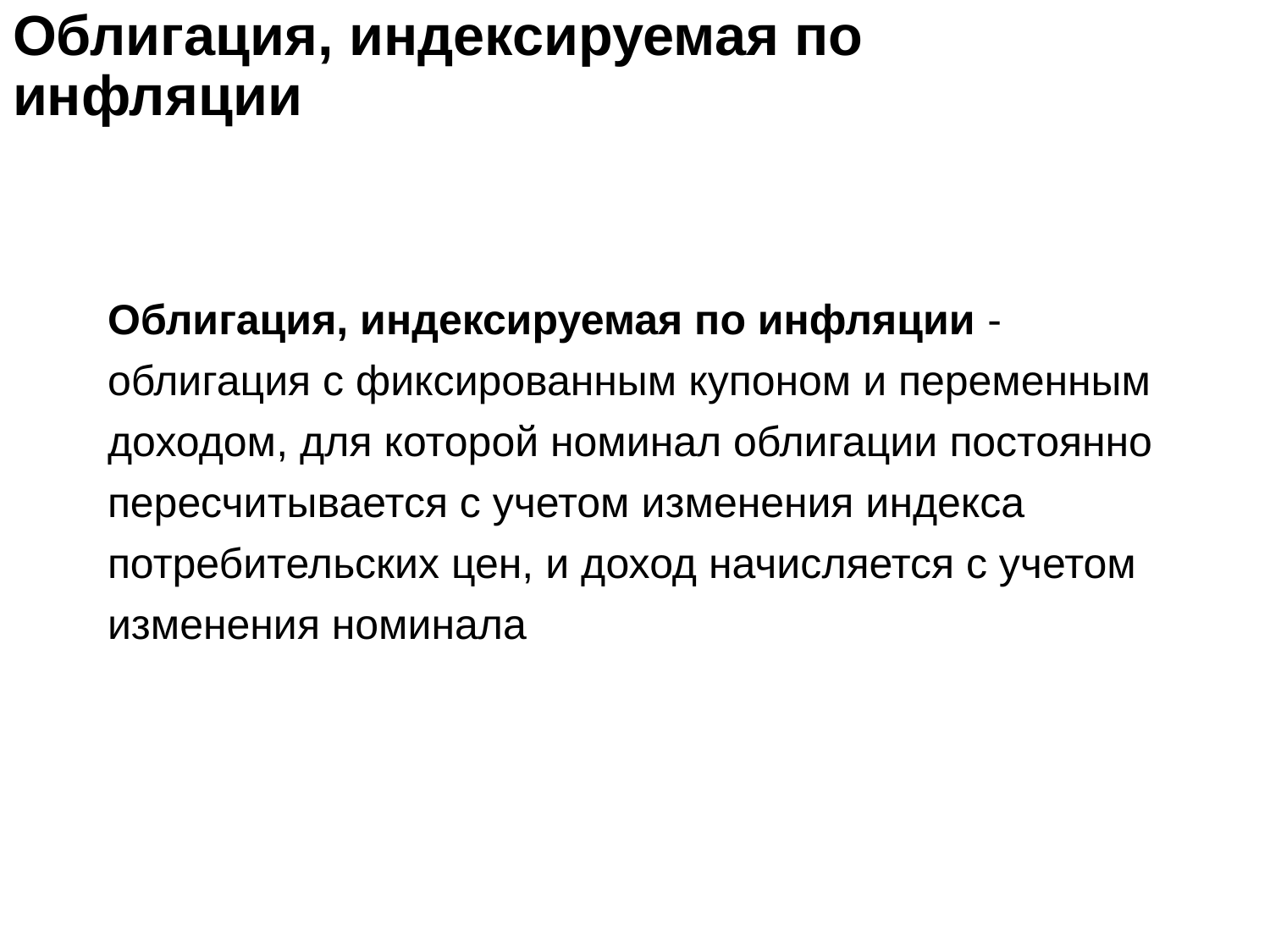

# Облигация, индексируемая по инфляции
Облигация, индексируемая по инфляции - облигация с фиксированным купоном и переменным доходом, для которой номинал облигации постоянно пересчитывается с учетом изменения индекса потребительских цен, и доход начисляется с учетом изменения номинала